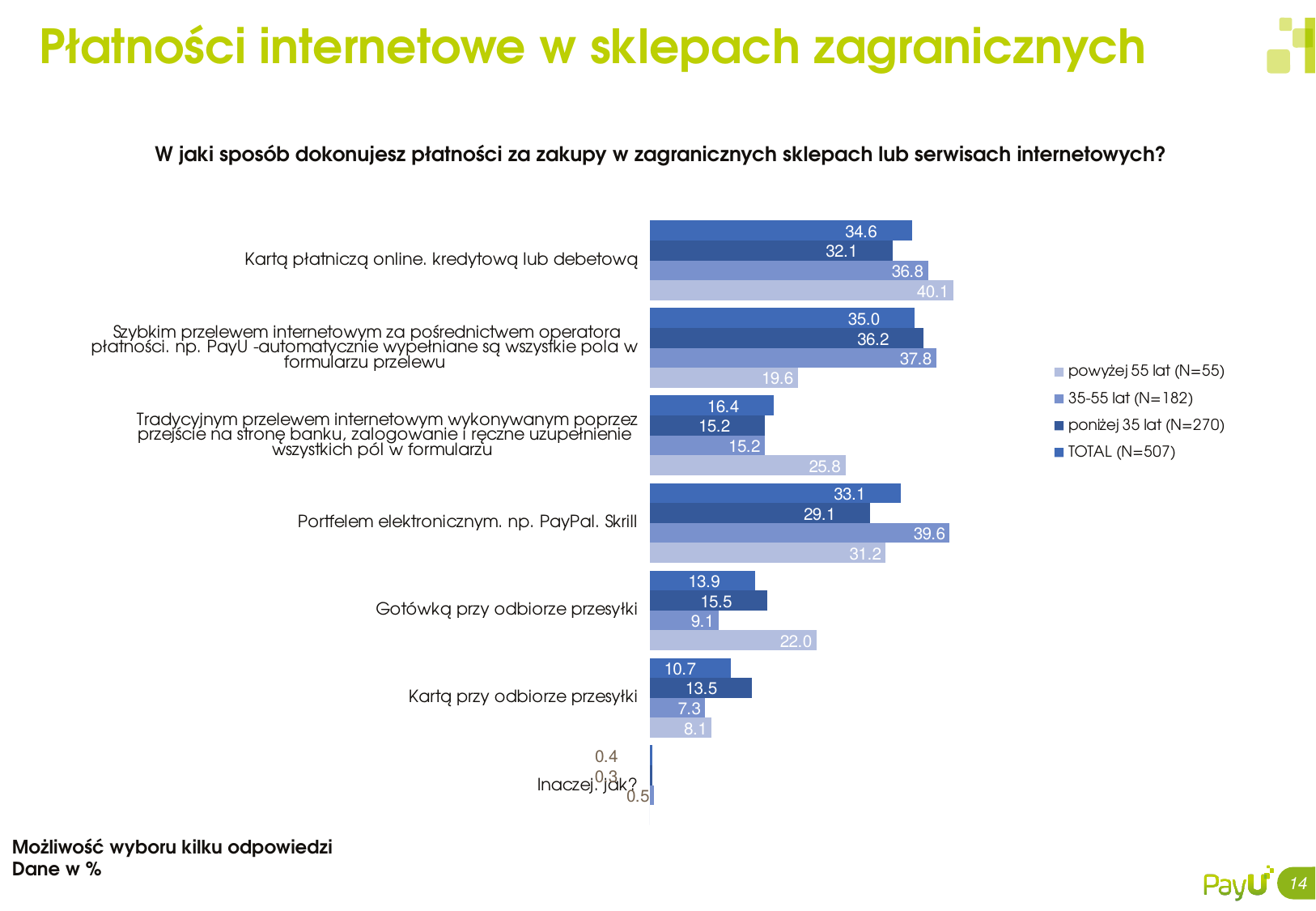

# Płatności internetowe w sklepach zagranicznych
W jaki sposób dokonujesz płatności za zakupy w zagranicznych sklepach lub serwisach internetowych?

### Chart

| Category | TOTAL (N=507) | poniżej 35 lat (N=270) | 35-55 lat (N=182) | powyżej 55 lat (N=55) |
|---|---|---|---|---|
|  Kartą płatniczą online. kredytową lub debetową | 34.61555 | 32.05591 | 36.75431 | 40.07924 |
|  Szybkim przelewem internetowym za pośrednictwem operatora płatności. np. PayU -automatycznie wypełniane są wszystkie pola w formularzu przelewu | 34.97887 | 36.20523 | 37.84153 | 19.55395 |
|  Tradycyjnym przelewem internetowym wykonywanym poprzez przejście na stronę banku, zalogowanie i ręczne uzupełnienie wszystkich pól w formularzu  | 16.35579 | 15.2096 | 15.17909 | 25.83442 |
|  Portfelem elektronicznym. np. PayPal. Skrill | 33.12069 | 29.13017 | 39.63418 | 31.16493 |
|  Gotówką przy odbiorze przesyłki | 13.87749 | 15.46404 | 9.062112 | 21.98788 |
|  Kartą przy odbiorze przesyłki | 10.68312 | 13.48138 | 7.313141 | 8.10948 |
|  Inaczej. jak? | 0.364736 | 0.324415 | 0.535259 | 0.0 |
Możliwość wyboru kilku odpowiedzi
Dane w %